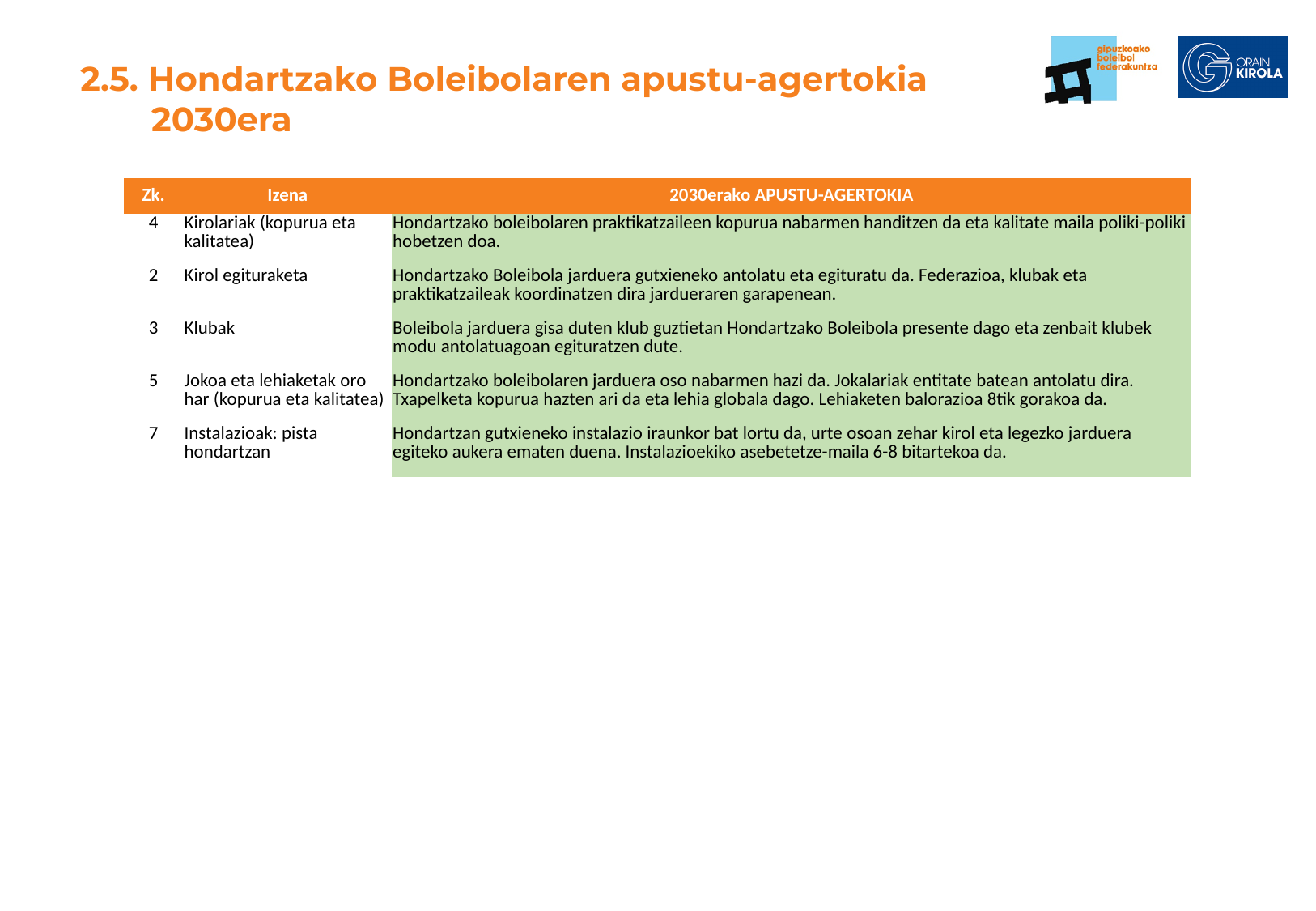

2.5. Hondartzako Boleibolaren apustu-agertokia 2030era
| Zk. | Izena | 2030erako APUSTU-AGERTOKIA |
| --- | --- | --- |
| 4 | Kirolariak (kopurua eta kalitatea) | Hondartzako boleibolaren praktikatzaileen kopurua nabarmen handitzen da eta kalitate maila poliki-poliki hobetzen doa. |
| 2 | Kirol egituraketa | Hondartzako Boleibola jarduera gutxieneko antolatu eta egituratu da. Federazioa, klubak eta praktikatzaileak koordinatzen dira jardueraren garapenean. |
| 3 | Klubak | Boleibola jarduera gisa duten klub guztietan Hondartzako Boleibola presente dago eta zenbait klubek modu antolatuagoan egituratzen dute. |
| 5 | Jokoa eta lehiaketak oro har (kopurua eta kalitatea) | Hondartzako boleibolaren jarduera oso nabarmen hazi da. Jokalariak entitate batean antolatu dira. Txapelketa kopurua hazten ari da eta lehia globala dago. Lehiaketen balorazioa 8tik gorakoa da. |
| 7 | Instalazioak: pista hondartzan | Hondartzan gutxieneko instalazio iraunkor bat lortu da, urte osoan zehar kirol eta legezko jarduera egiteko aukera ematen duena. Instalazioekiko asebetetze-maila 6-8 bitartekoa da. |